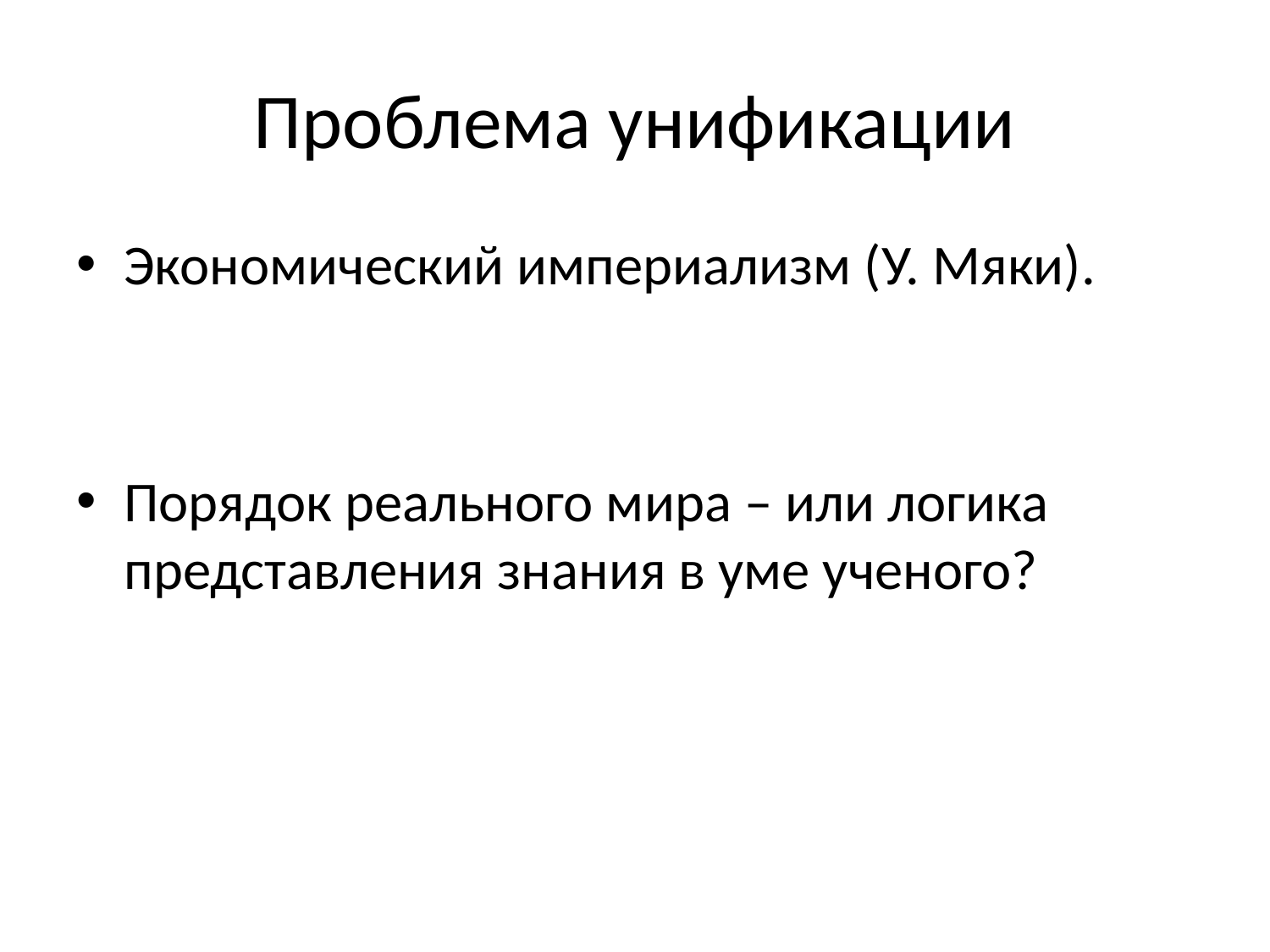

# Проблема унификации
Экономический империализм (У. Мяки).

Порядок реального мира – или логика представления знания в уме ученого?